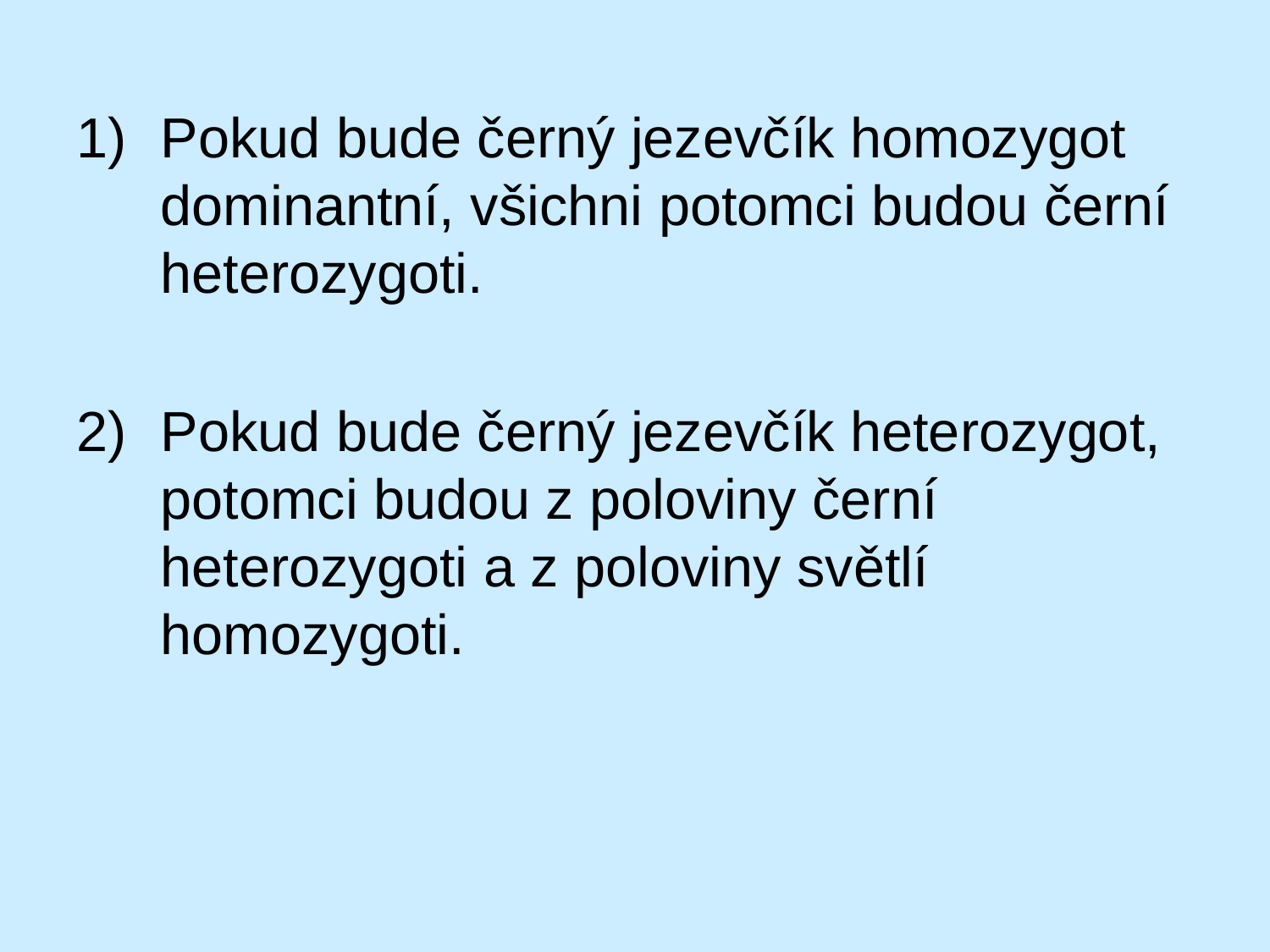

Pokud bude černý jezevčík homozygot dominantní, všichni potomci budou černí heterozygoti.

Pokud bude černý jezevčík heterozygot, potomci budou z poloviny černí heterozygoti a z poloviny světlí homozygoti.